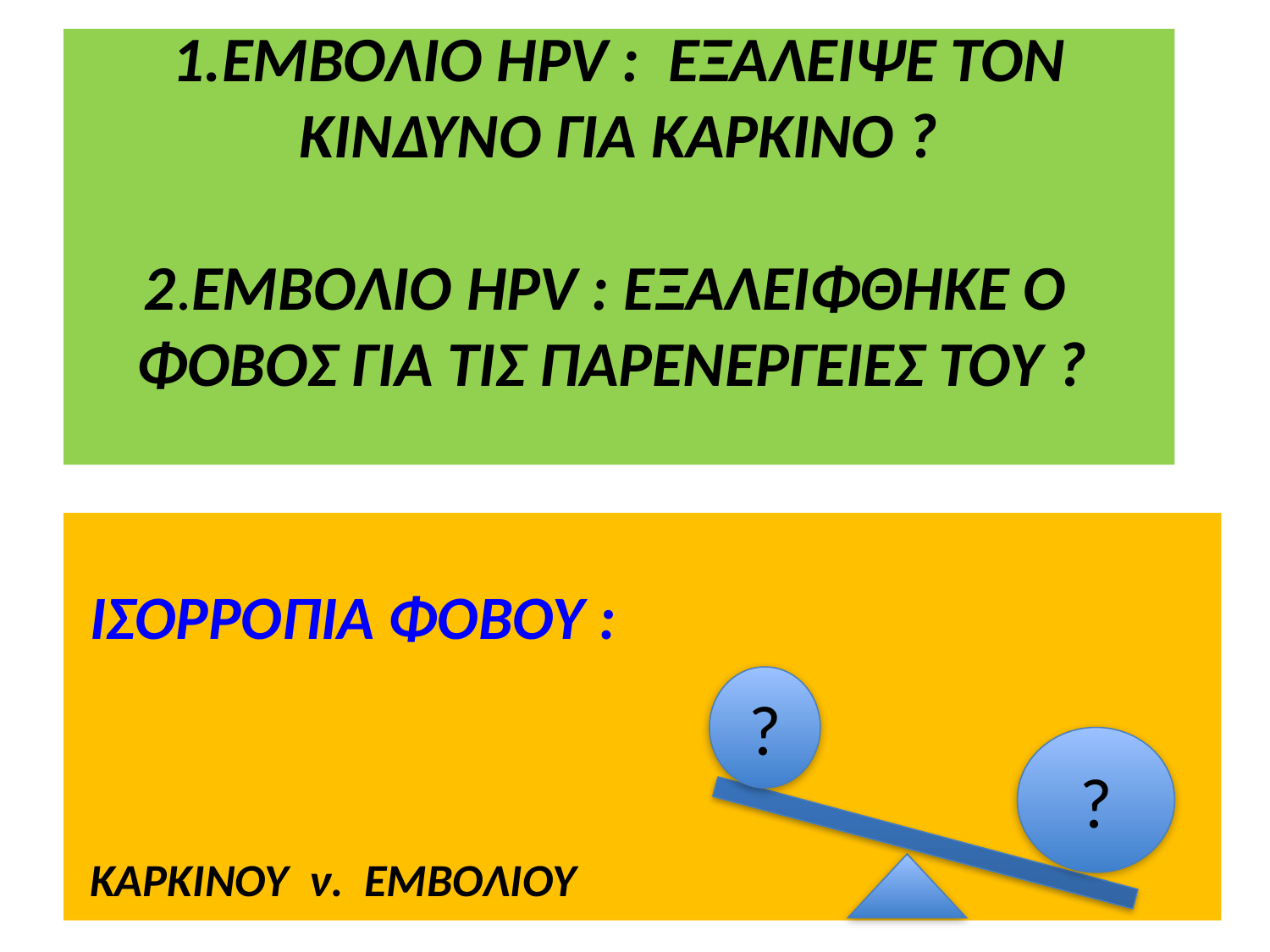

1.ΕΜΒΟΛΙΟ HPV :  ΕΞΑΛΕΙΨΕ ΤΟΝ ΚΙΝΔΥΝΟ ΓΙΑ ΚΑΡΚΙΝΟ ?

2.ΕΜΒΟΛΙΟ HPV : ΕΞΑΛΕΙΦΘΗΚΕ Ο   ΦΟΒΟΣ ΓΙΑ ΤΙΣ ΠΑΡΕΝΕΡΓΕΙΕΣ ΤΟΥ ?

#

 ΙΣΟΡΡΟΠΙΑ ΦΟΒΟΥ :

 ΚΑΡΚΙΝΟΥ  ν.  ΕΜΒΟΛΙΟΥ

?
?